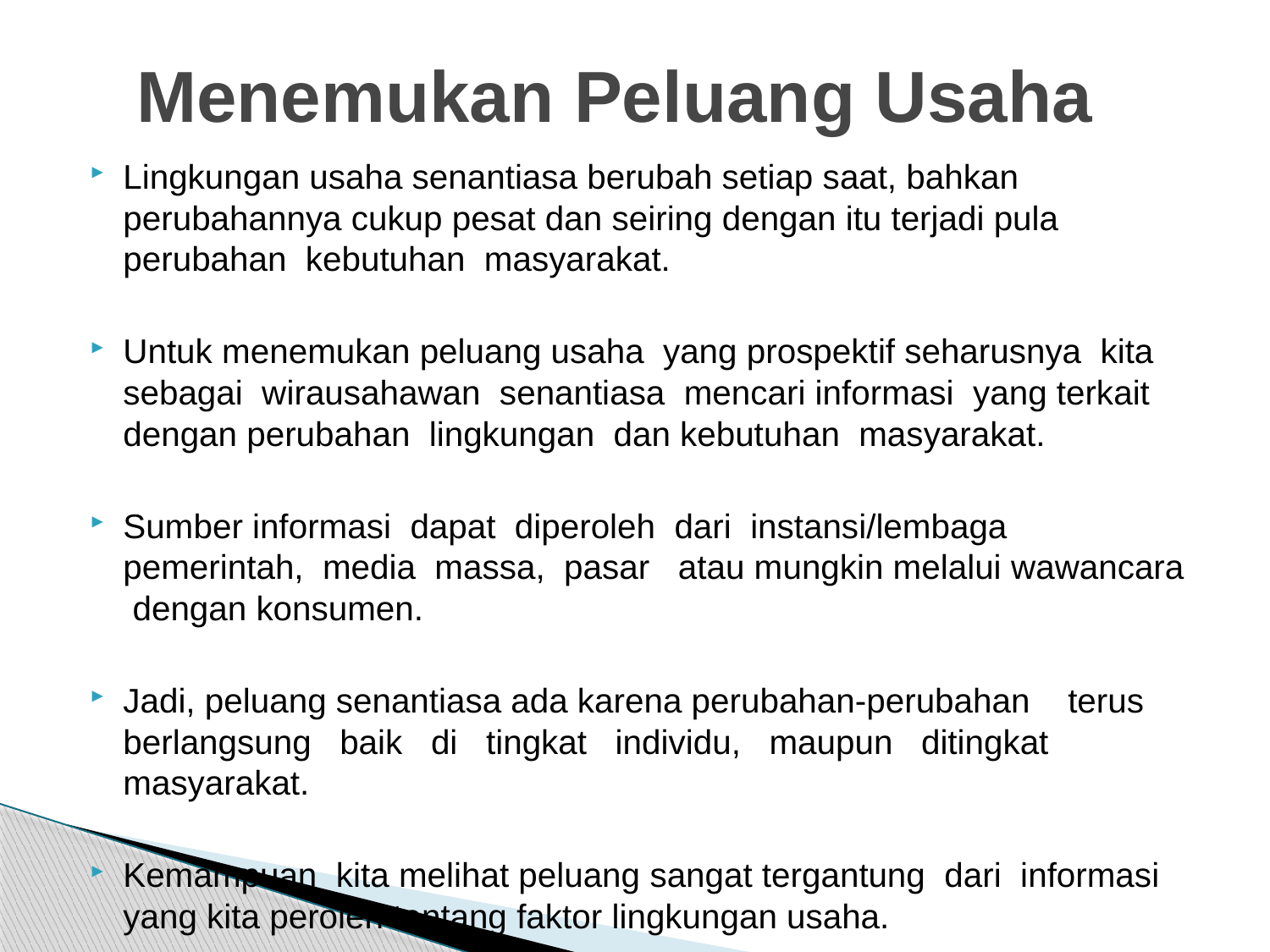

# Menemukan Peluang Usaha
Lingkungan usaha senantiasa berubah setiap saat, bahkan perubahannya cukup pesat dan seiring dengan itu terjadi pula perubahan  kebutuhan  masyarakat.

Untuk menemukan peluang usaha  yang prospektif seharusnya  kita sebagai  wirausahawan  senantiasa  mencari informasi  yang terkait dengan perubahan  lingkungan  dan kebutuhan  masyarakat.

Sumber informasi  dapat  diperoleh  dari  instansi/lembaga  pemerintah,  media  massa,  pasar   atau mungkin melalui wawancara  dengan konsumen.

Jadi, peluang senantiasa ada karena perubahan-perubahan    terus   berlangsung   baik   di   tingkat   individu,   maupun   ditingkat masyarakat.

Kemampuan  kita melihat peluang sangat tergantung  dari  informasi yang kita peroleh tentang faktor lingkungan usaha.